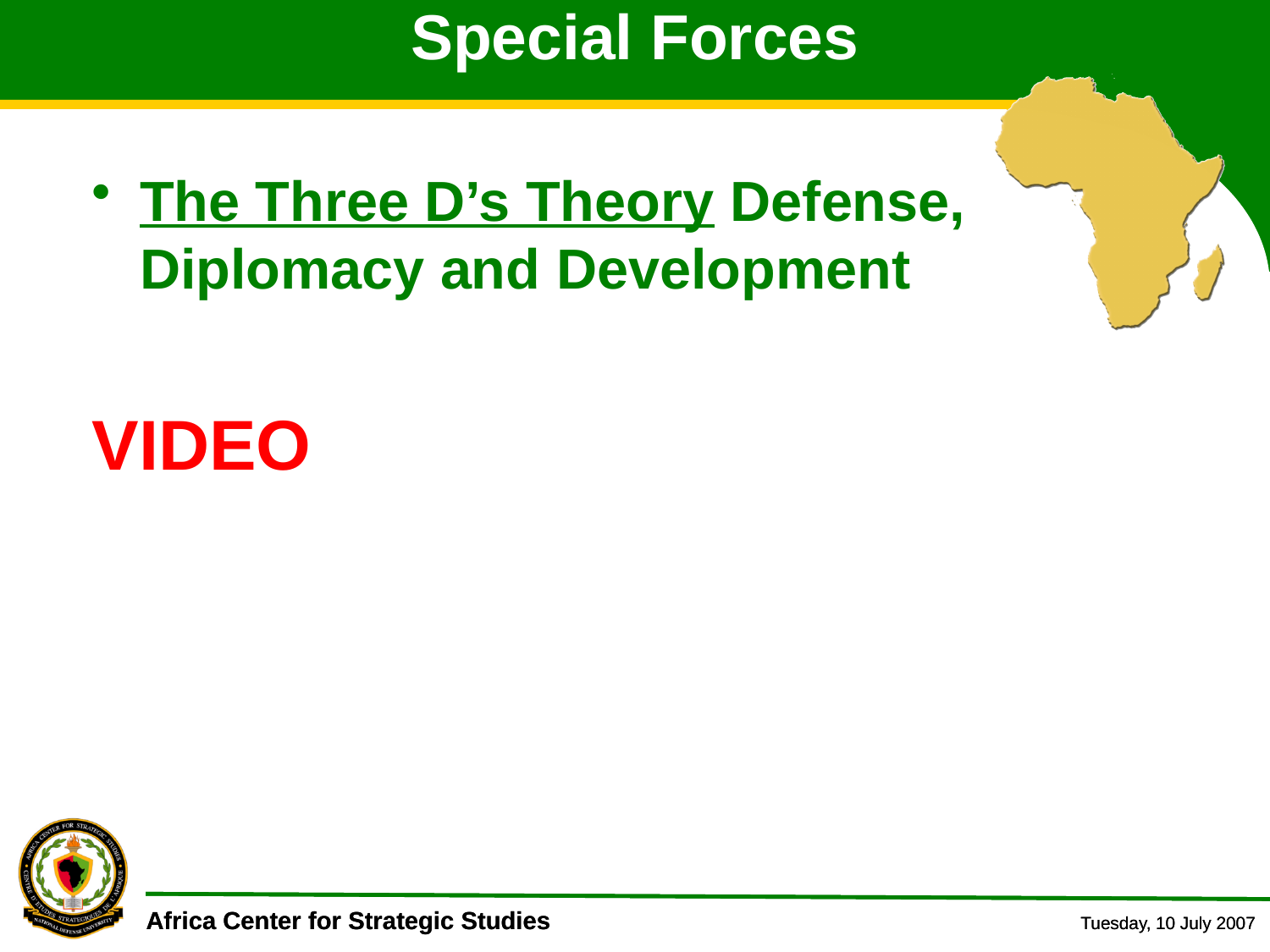

# Special Forces
The Three D’s Theory Defense, Diplomacy and Development

VIDEO